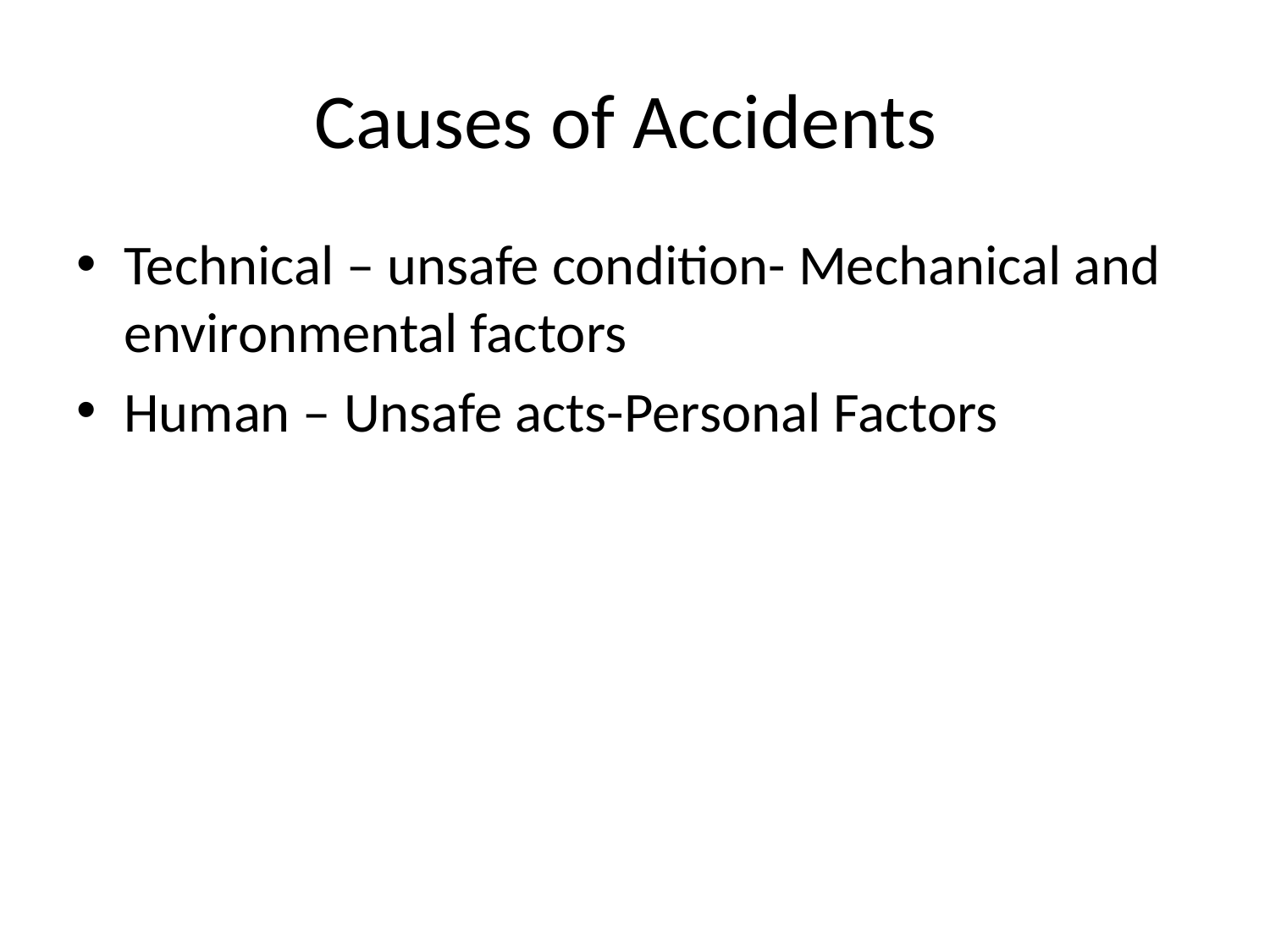

# Causes of Accidents
Technical – unsafe condition- Mechanical and environmental factors
Human – Unsafe acts-Personal Factors